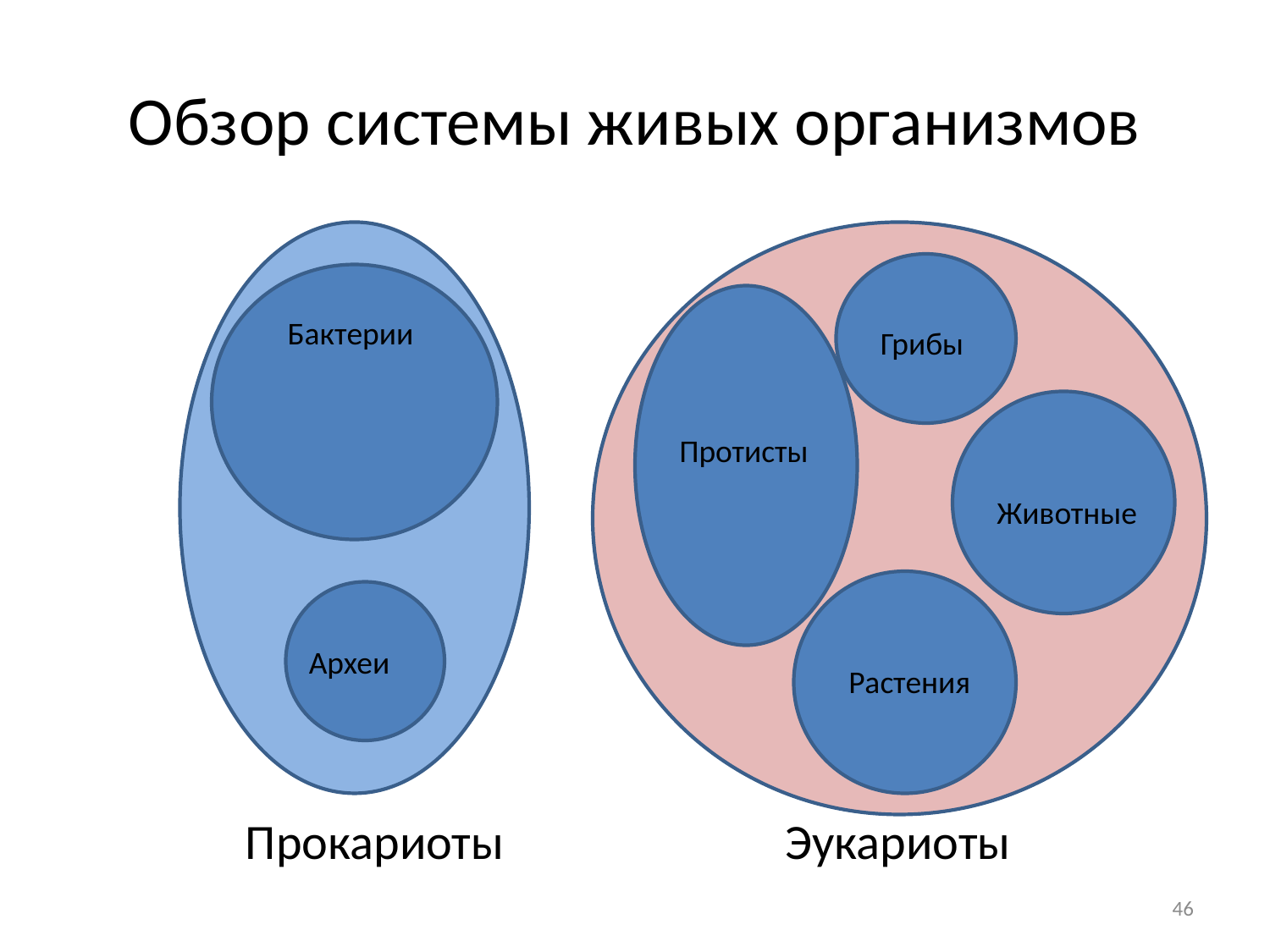

# Обзор системы живых организмов

Бактерии
Грибы

Протисты
Животные

Археи
Растения
Прокариоты
Эукариоты
46